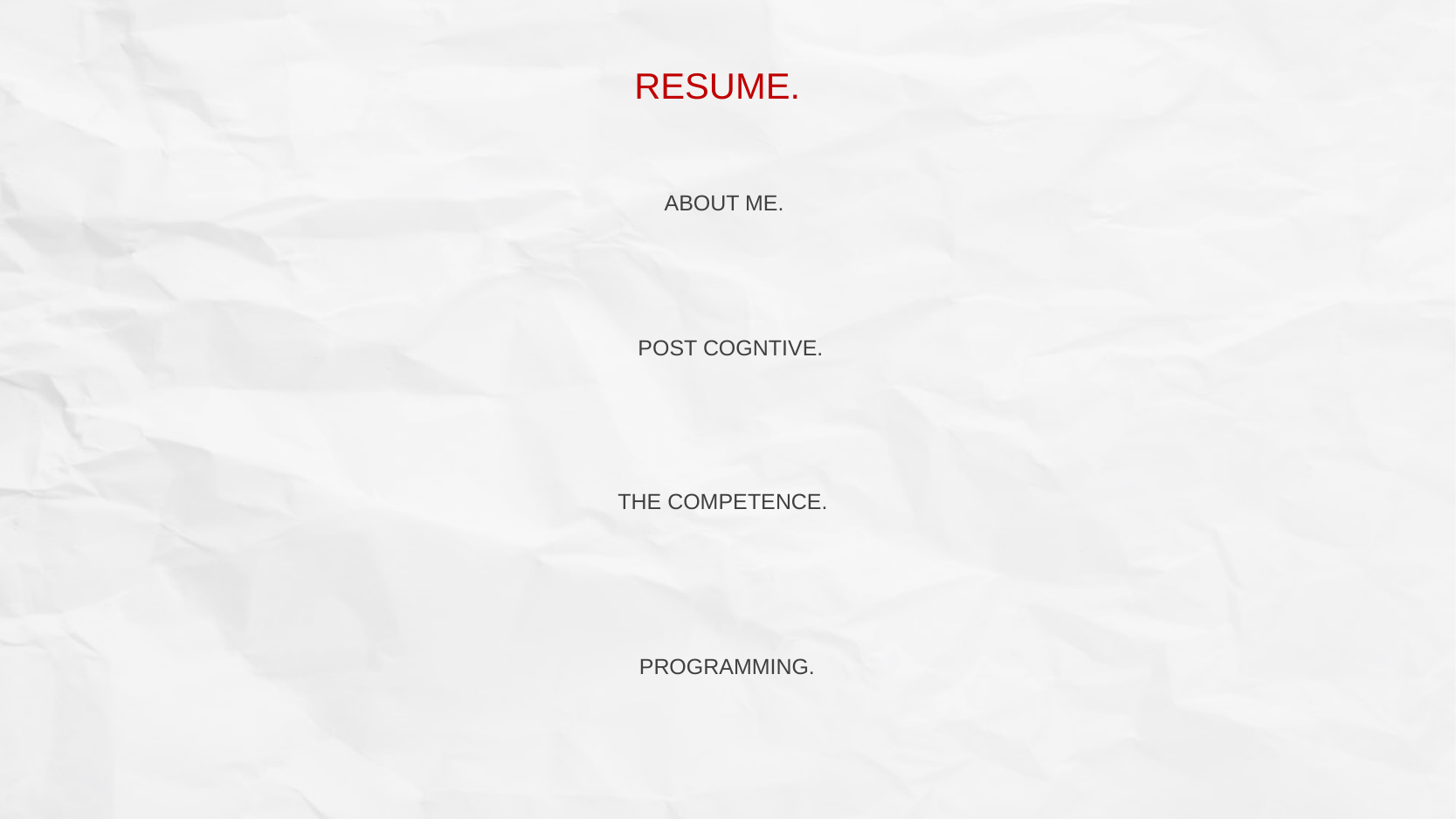

RESUME.
ABOUT ME.
POST COGNTIVE.
THE COMPETENCE.
PROGRAMMING.